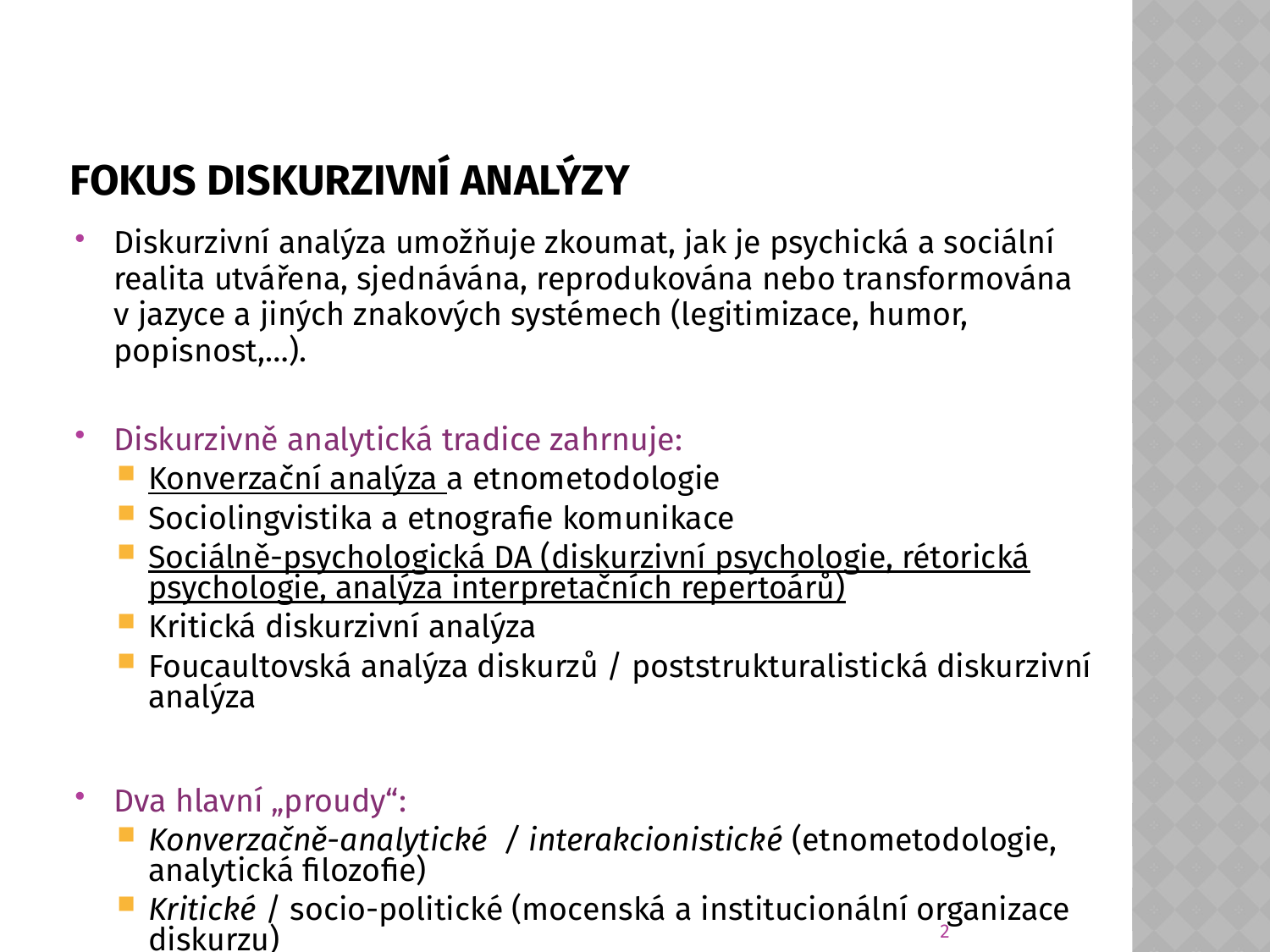

# Fokus diskurzivní analýzy
Diskurzivní analýza umožňuje zkoumat, jak je psychická a sociální realita utvářena, sjednávána, reprodukována nebo transformována v jazyce a jiných znakových systémech (legitimizace, humor, popisnost,…).

Diskurzivně analytická tradice zahrnuje:
Konverzační analýza a etnometodologie
Sociolingvistika a etnografie komunikace
Sociálně-psychologická DA (diskurzivní psychologie, rétorická psychologie, analýza interpretačních repertoárů)
Kritická diskurzivní analýza
Foucaultovská analýza diskurzů / poststrukturalistická diskurzivní analýza

Dva hlavní „proudy“:
Konverzačně-analytické  / interakcionistické (etnometodologie, analytická filozofie)
Kritické / socio-politické (mocenská a institucionální organizace diskurzu)

2